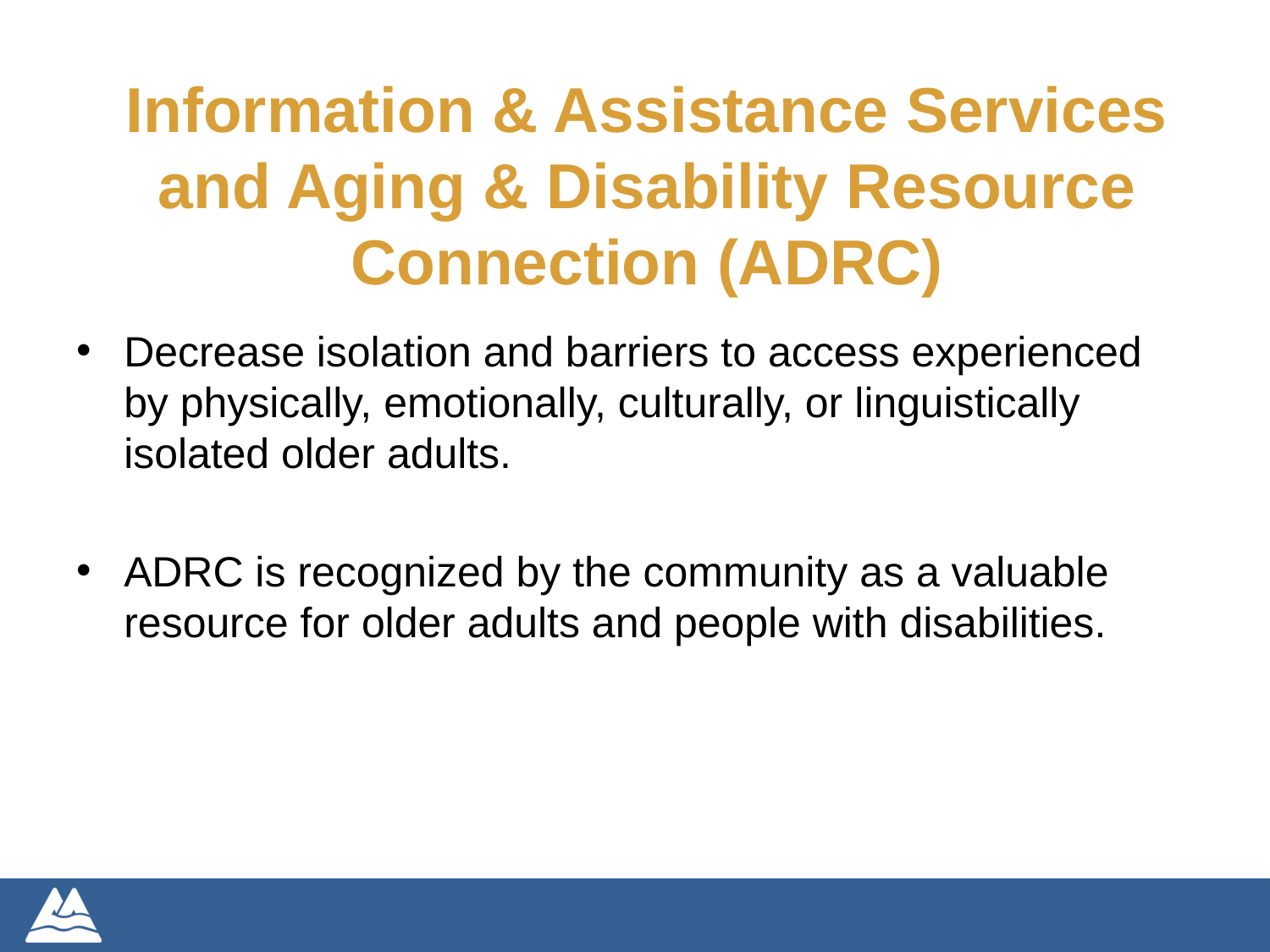

Information & Assistance Services and Aging & Disability Resource Connection (ADRC)
Decrease isolation and barriers to access experienced by physically, emotionally, culturally, or linguistically isolated older adults.

ADRC is recognized by the community as a valuable resource for older adults and people with disabilities.